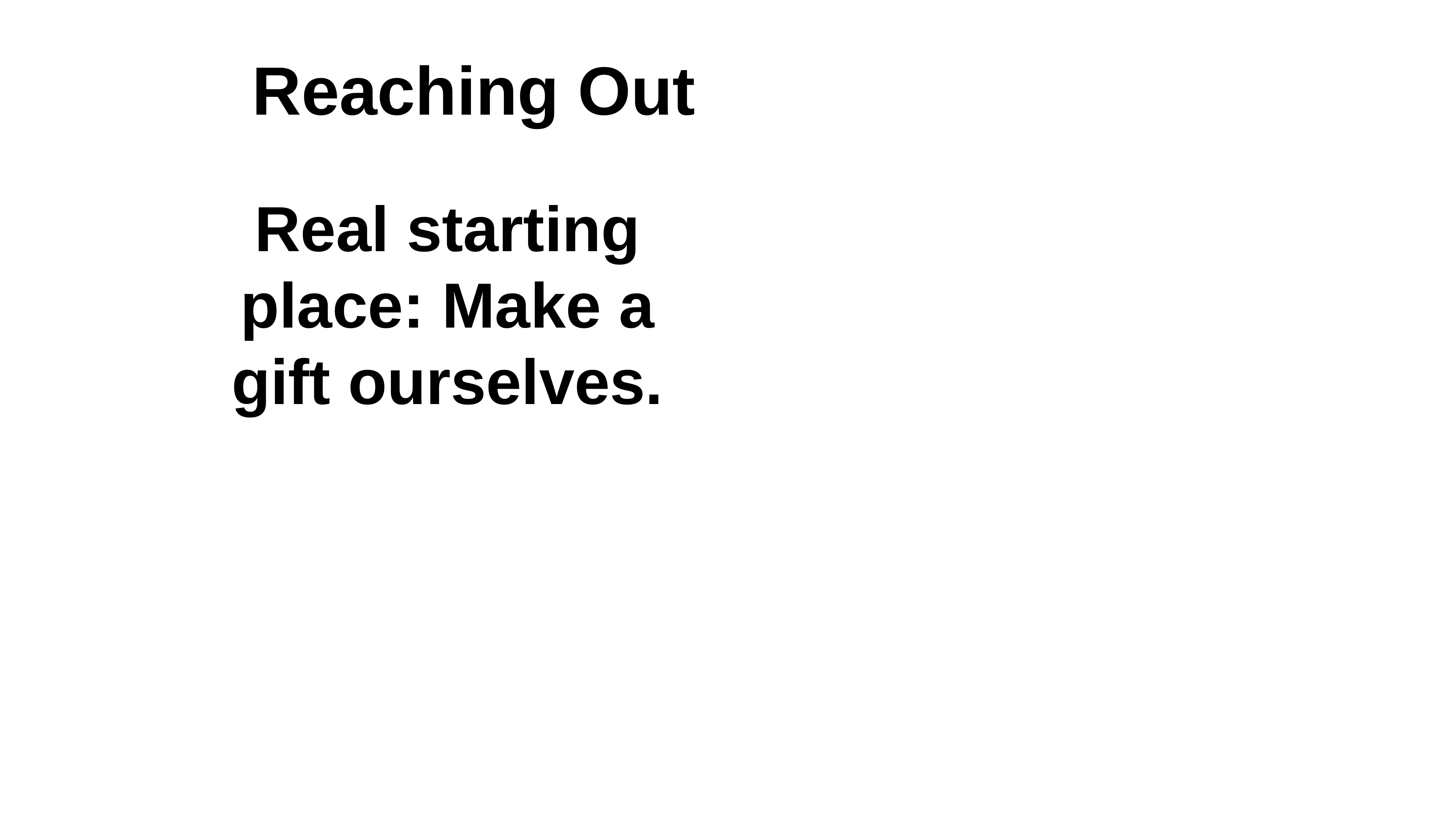

Reaching Out
Real starting place: Make a gift ourselves.